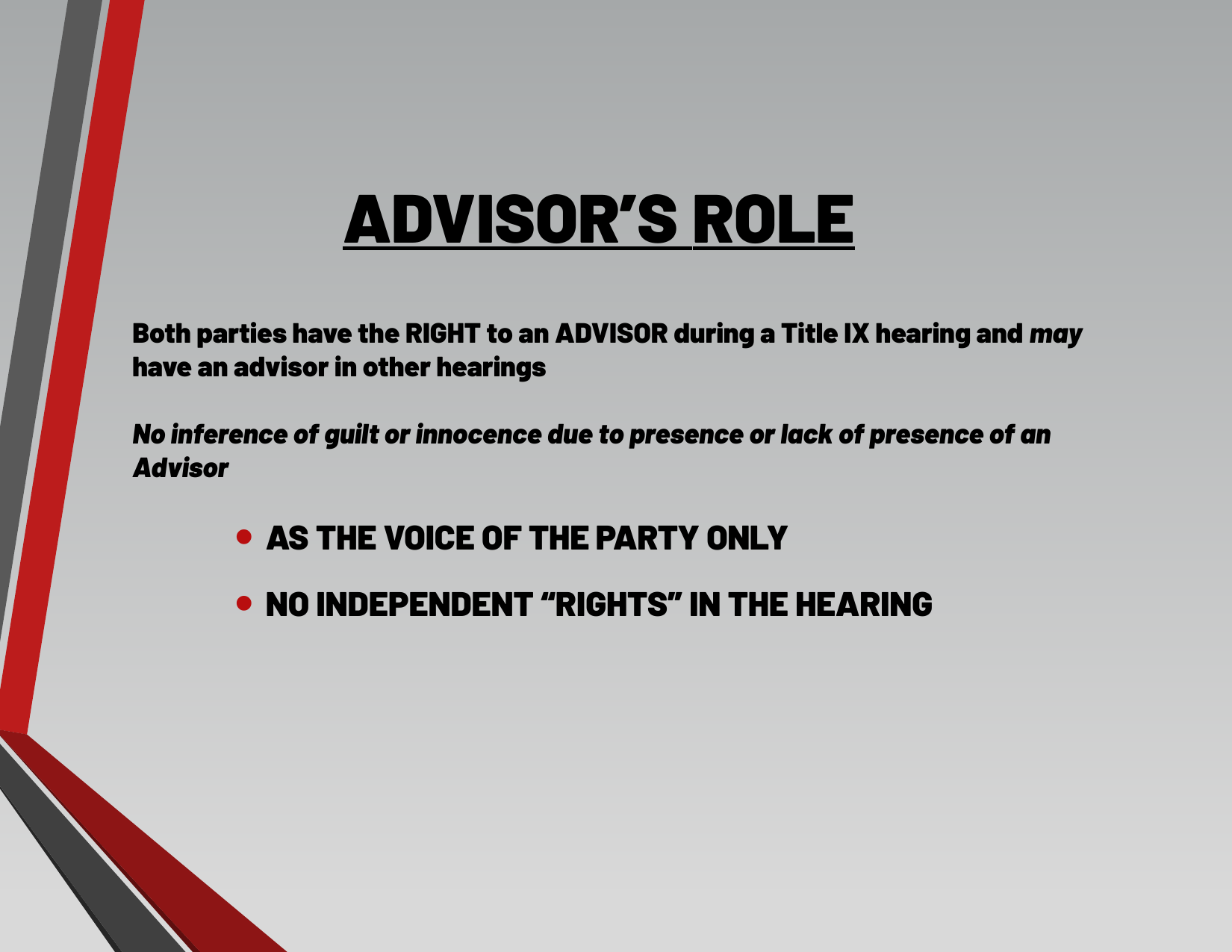

# ADVISOR’S ROLE
Both parties have the RIGHT to an ADVISOR during a Title IX hearing and may have an advisor in other hearings

No inference of guilt or innocence due to presence or lack of presence of an Advisor
AS THE VOICE OF THE PARTY ONLY
NO INDEPENDENT “RIGHTS” IN THE HEARING